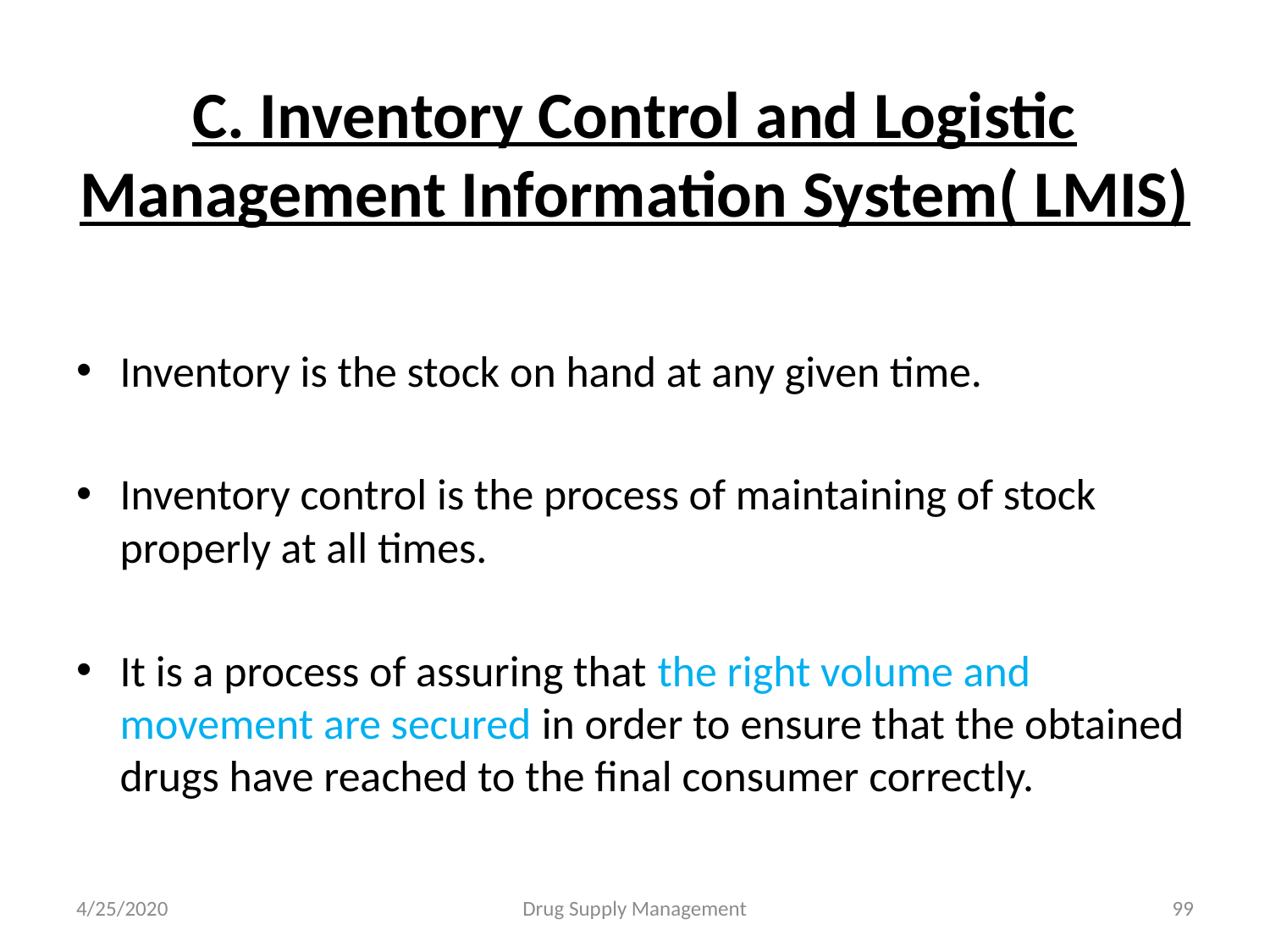

# C. Inventory Control and Logistic Management Information System( LMIS)

Inventory is the stock on hand at any given time.

Inventory control is the process of maintaining of stock properly at all times.

It is a process of assuring that the right volume and movement are secured in order to ensure that the obtained drugs have reached to the final consumer correctly.

4/25/2020
Drug Supply Management
99